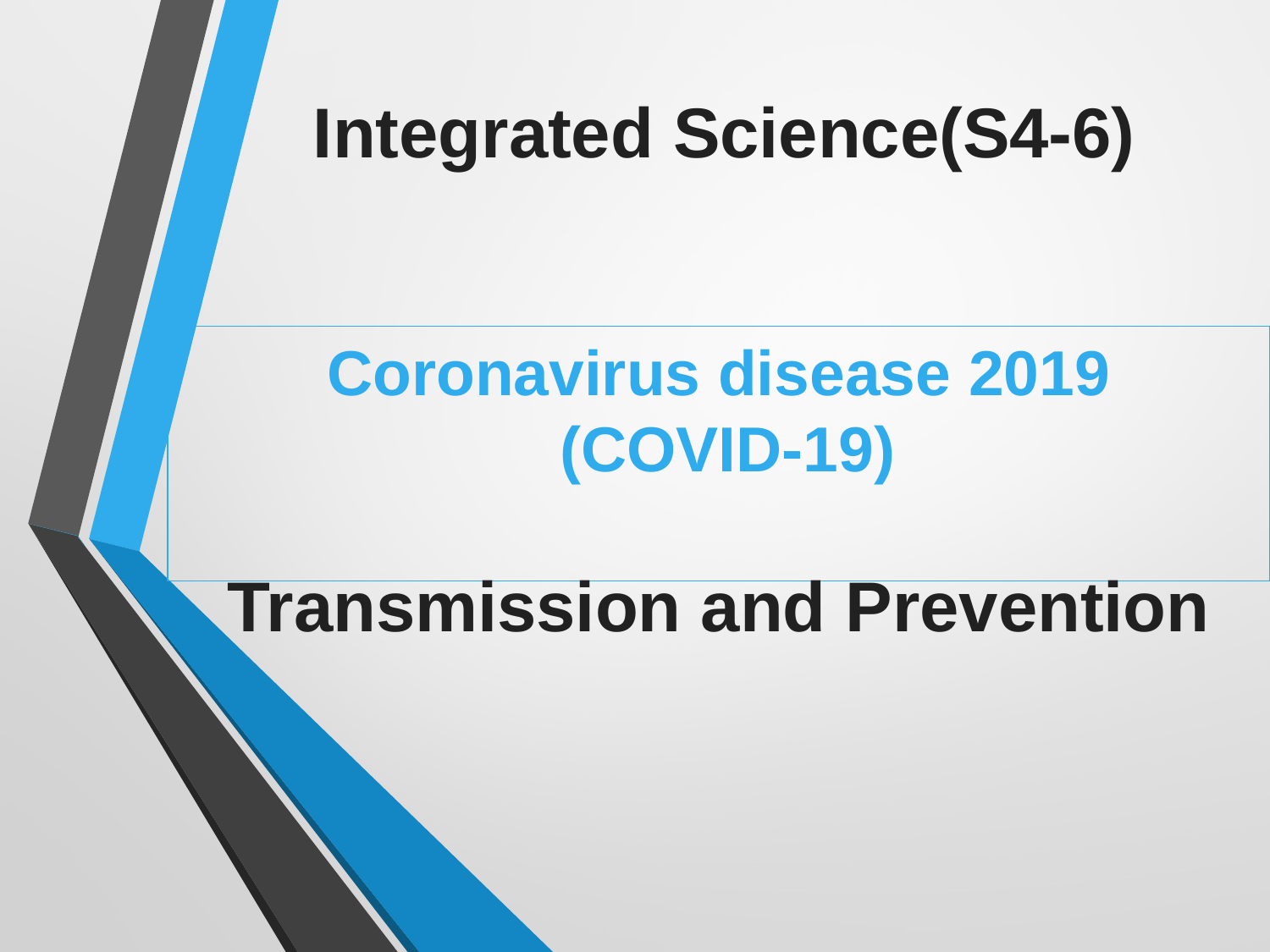

Integrated Science(S4-6)
# Coronavirus disease 2019 (COVID-19) Transmission and Prevention